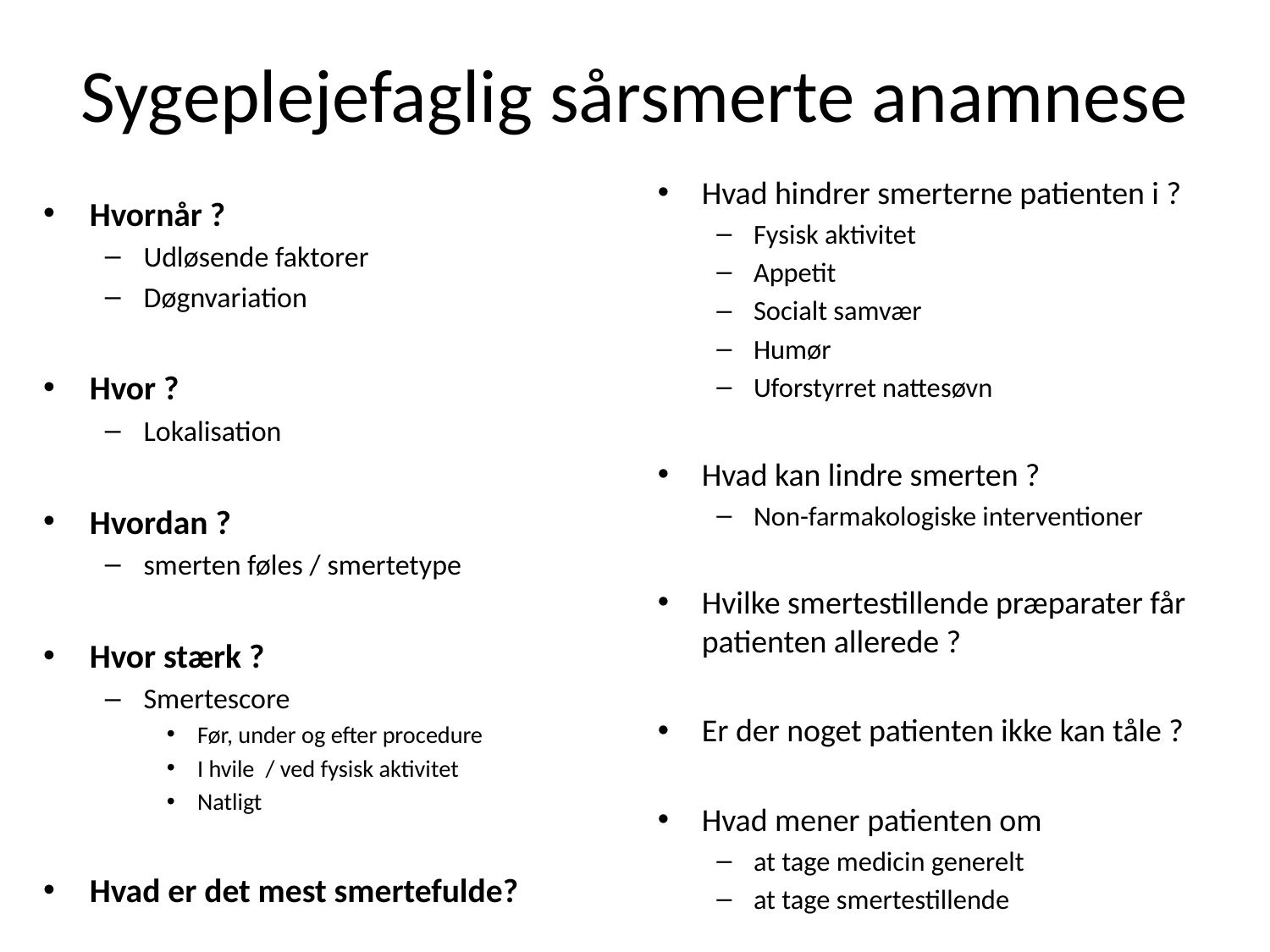

# Sygeplejefaglig sårsmerte anamnese
Hvad hindrer smerterne patienten i ?
Fysisk aktivitet
Appetit
Socialt samvær
Humør
Uforstyrret nattesøvn

Hvad kan lindre smerten ?
Non-farmakologiske interventioner

Hvilke smertestillende præparater får patienten allerede ?

Er der noget patienten ikke kan tåle ?

Hvad mener patienten om
at tage medicin generelt
at tage smertestillende

Hvornår ?
Udløsende faktorer
Døgnvariation

Hvor ?
Lokalisation

Hvordan ?
smerten føles / smertetype

Hvor stærk ?
Smertescore
Før, under og efter procedure
I hvile  / ved fysisk aktivitet
Natligt

Hvad er det mest smertefulde?